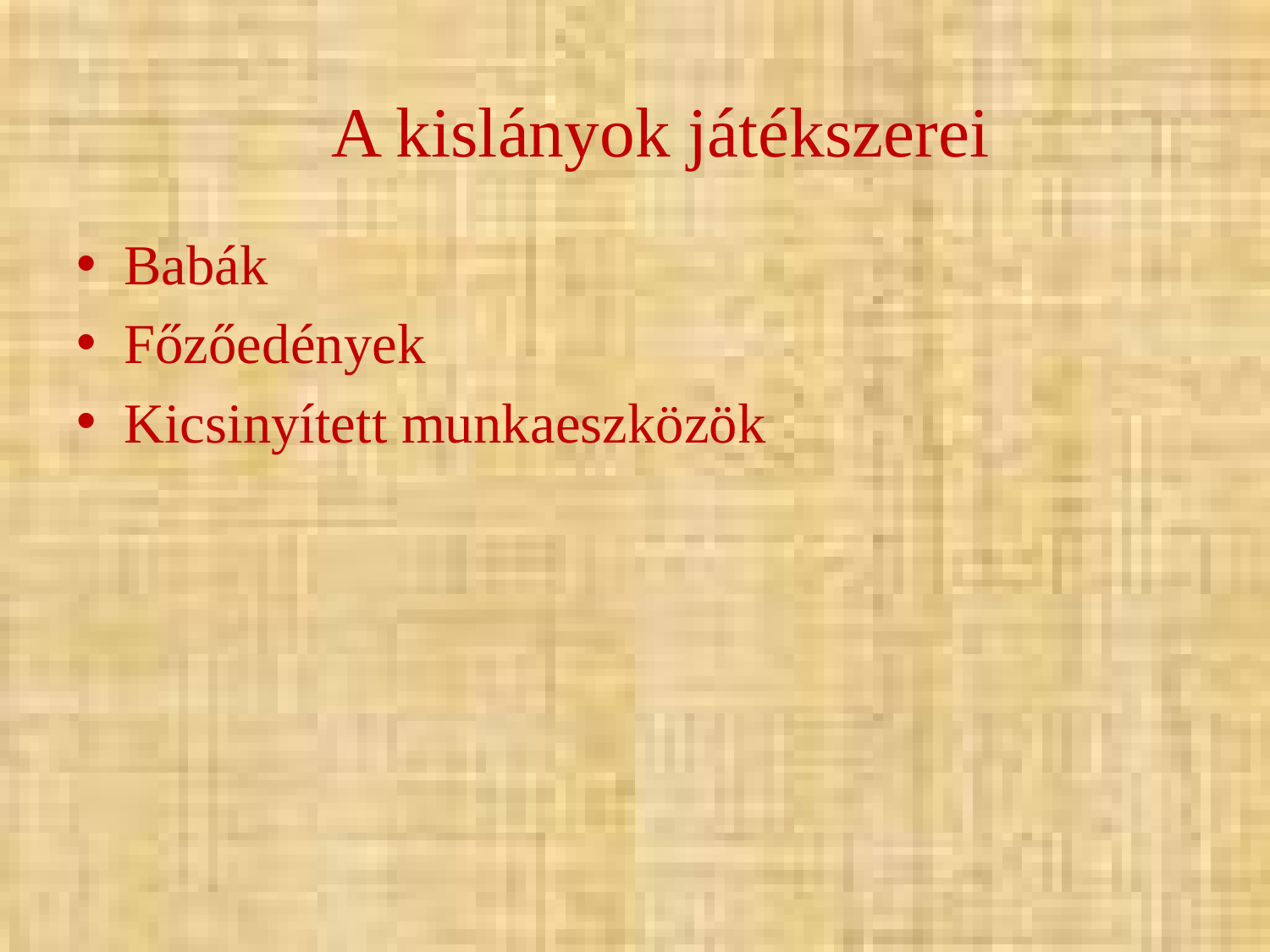

# A kislányok játékszerei
Babák
Főzőedények
Kicsinyített munkaeszközök